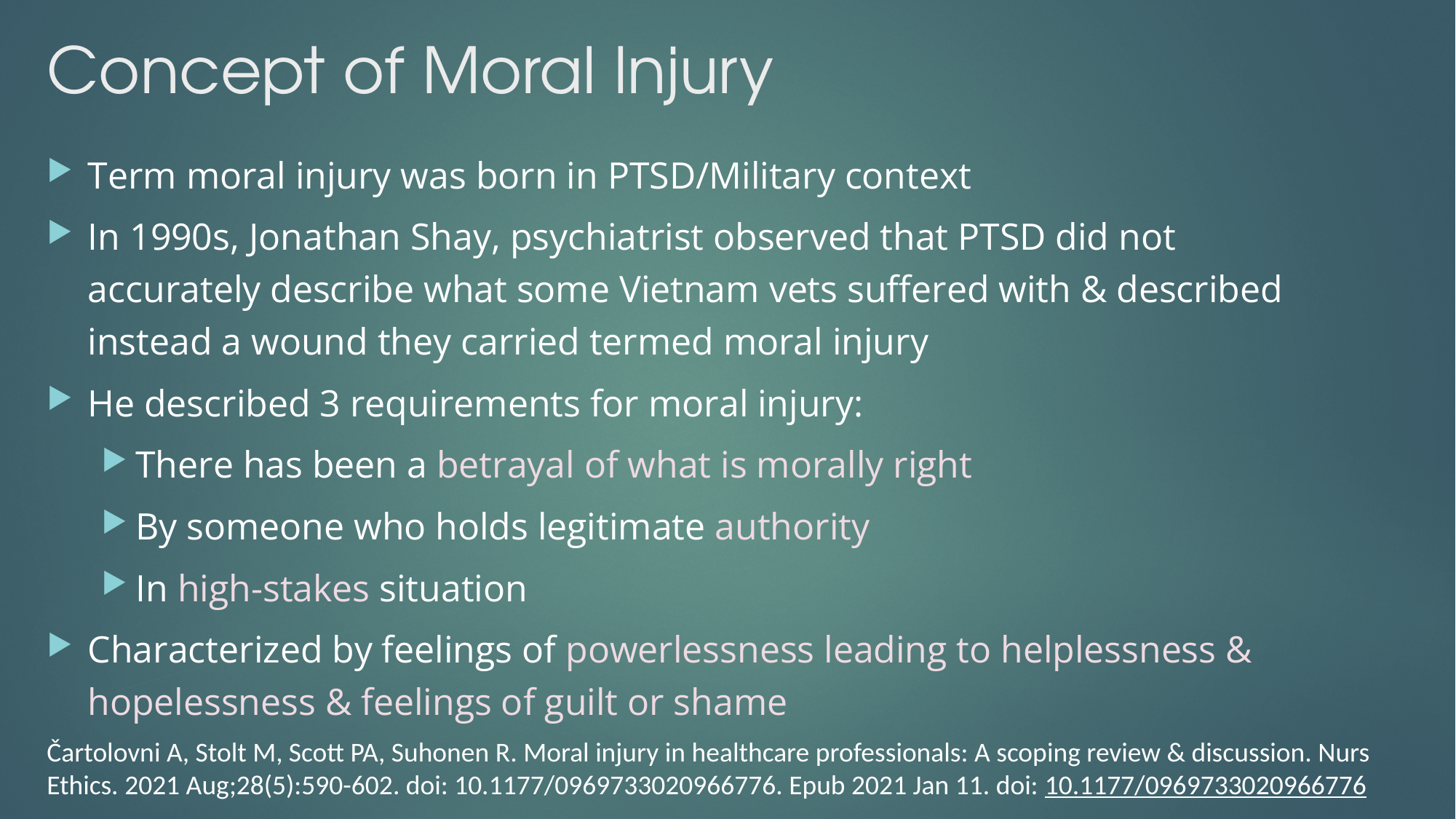

# Concept of Moral Injury
Term moral injury was born in PTSD/Military context
In 1990s, Jonathan Shay, psychiatrist observed that PTSD did not accurately describe what some Vietnam vets suffered with & described instead a wound they carried termed moral injury
He described 3 requirements for moral injury:
There has been a betrayal of what is morally right
By someone who holds legitimate authority
In high-stakes situation
Characterized by feelings of powerlessness leading to helplessness & hopelessness & feelings of guilt or shame
Čartolovni A, Stolt M, Scott PA, Suhonen R. Moral injury in healthcare professionals: A scoping review & discussion. Nurs Ethics. 2021 Aug;28(5):590-602. doi: 10.1177/0969733020966776. Epub 2021 Jan 11. doi: 10.1177/0969733020966776